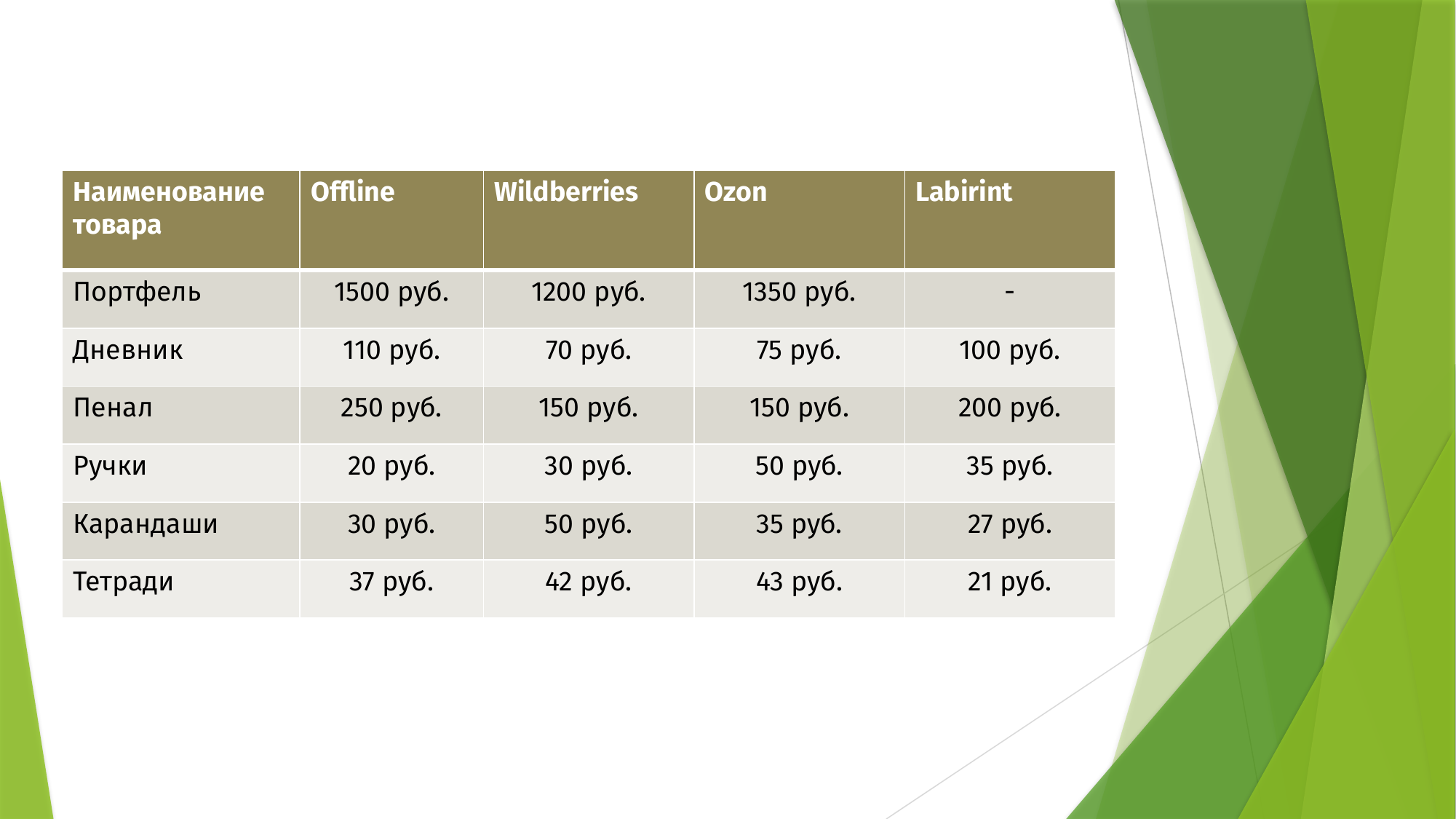

| Наименование товара | Оffline | Wildberries | Ozon | Labirint |
| --- | --- | --- | --- | --- |
| Портфель | 1500 руб. | 1200 руб. | 1350 руб. | - |
| Дневник | 110 руб. | 70 руб. | 75 руб. | 100 руб. |
| Пенал | 250 руб. | 150 руб. | 150 руб. | 200 руб. |
| Ручки | 20 руб. | 30 руб. | 50 руб. | 35 руб. |
| Карандаши | 30 руб. | 50 руб. | 35 руб. | 27 руб. |
| Тетради | 37 руб. | 42 руб. | 43 руб. | 21 руб. |